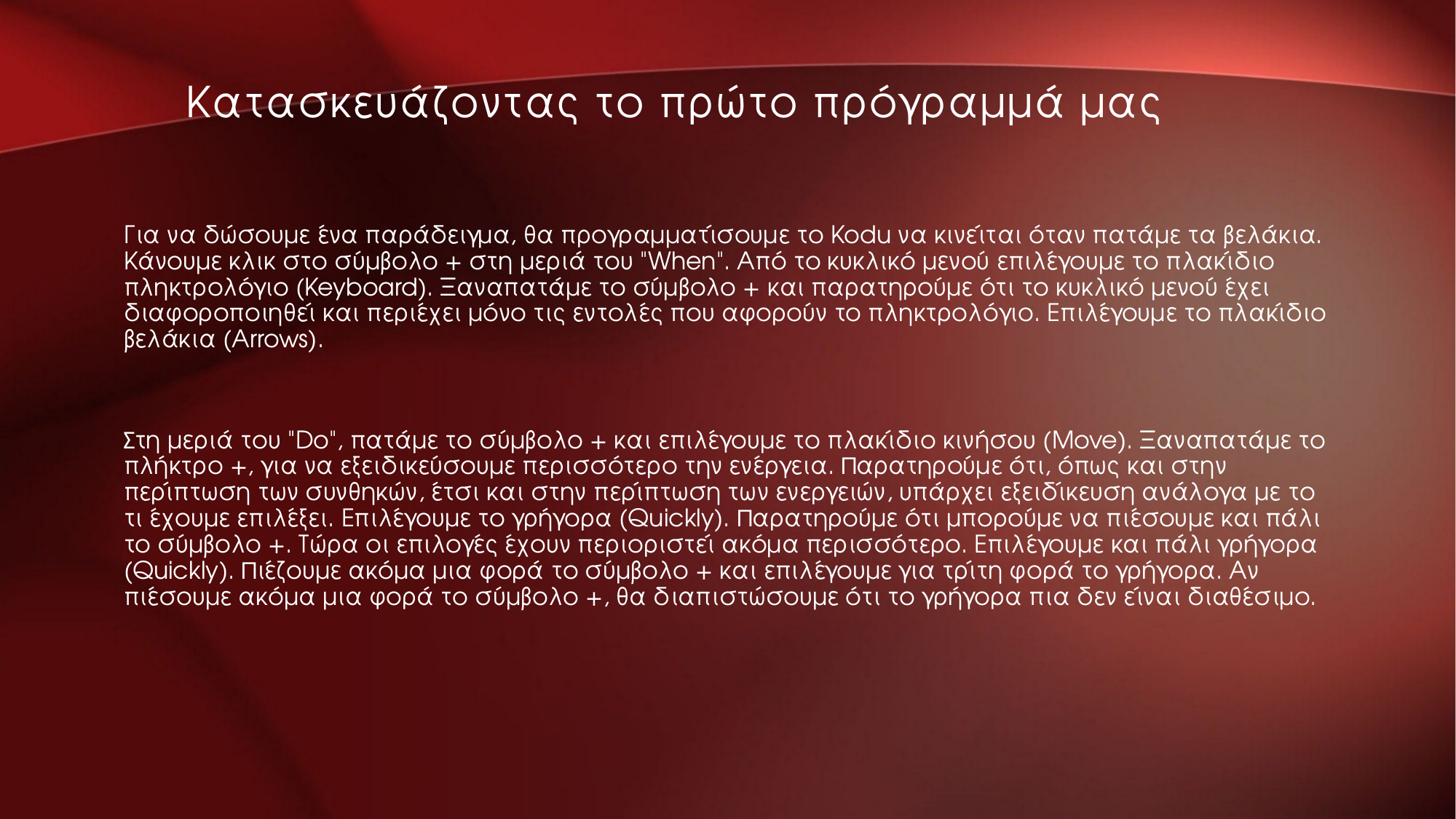

Κατασκευάζοντας το πρώτο πρόγραμμά μας

Για να δώσουμε ένα παράδειγμα, θα προγραμματίσουμε το Kodu να κινείται όταν πατάμε τα βελάκια. Κάνουμε κλικ στο σύμβολο + στη μεριά του "When". Από το κυκλικό μενού επιλέγουμε το πλακίδιο πληκτρολόγιο (Keyboard). Ξαναπατάμε το σύμβολο + και παρατηρούμε ότι το κυκλικό μενού έχει διαφοροποιηθεί και περιέχει μόνο τις εντολές που αφορούν το πληκτρολόγιο. Επιλέγουμε το πλακίδιο βελάκια (Arrows).

Στη μεριά του "Do", πατάμε το σύμβολο + και επιλέγουμε το πλακίδιο κινήσου (Move). Ξαναπατάμε το πλήκτρο +, για να εξειδικεύσουμε περισσότερο την ενέργεια. Παρατηρούμε ότι, όπως και στην περίπτωση των συνθηκών, έτσι και στην περίπτωση των ενεργειών, υπάρχει εξειδίκευση ανάλογα με το τι έχουμε επιλέξει. Επιλέγουμε το γρήγορα (Quickly). Παρατηρούμε ότι μπορούμε να πιέσουμε και πάλι το σύμβολο +. Τώρα οι επιλογές έχουν περιοριστεί ακόμα περισσότερο. Επιλέγουμε και πάλι γρήγορα (Quickly). Πιέζουμε ακόμα μια φορά το σύμβολο + και επιλέγουμε για τρίτη φορά το γρήγορα. Αν πιέσουμε ακόμα μια φορά το σύμβολο +, θα διαπιστώσουμε ότι το γρήγορα πια δεν είναι διαθέσιμο.